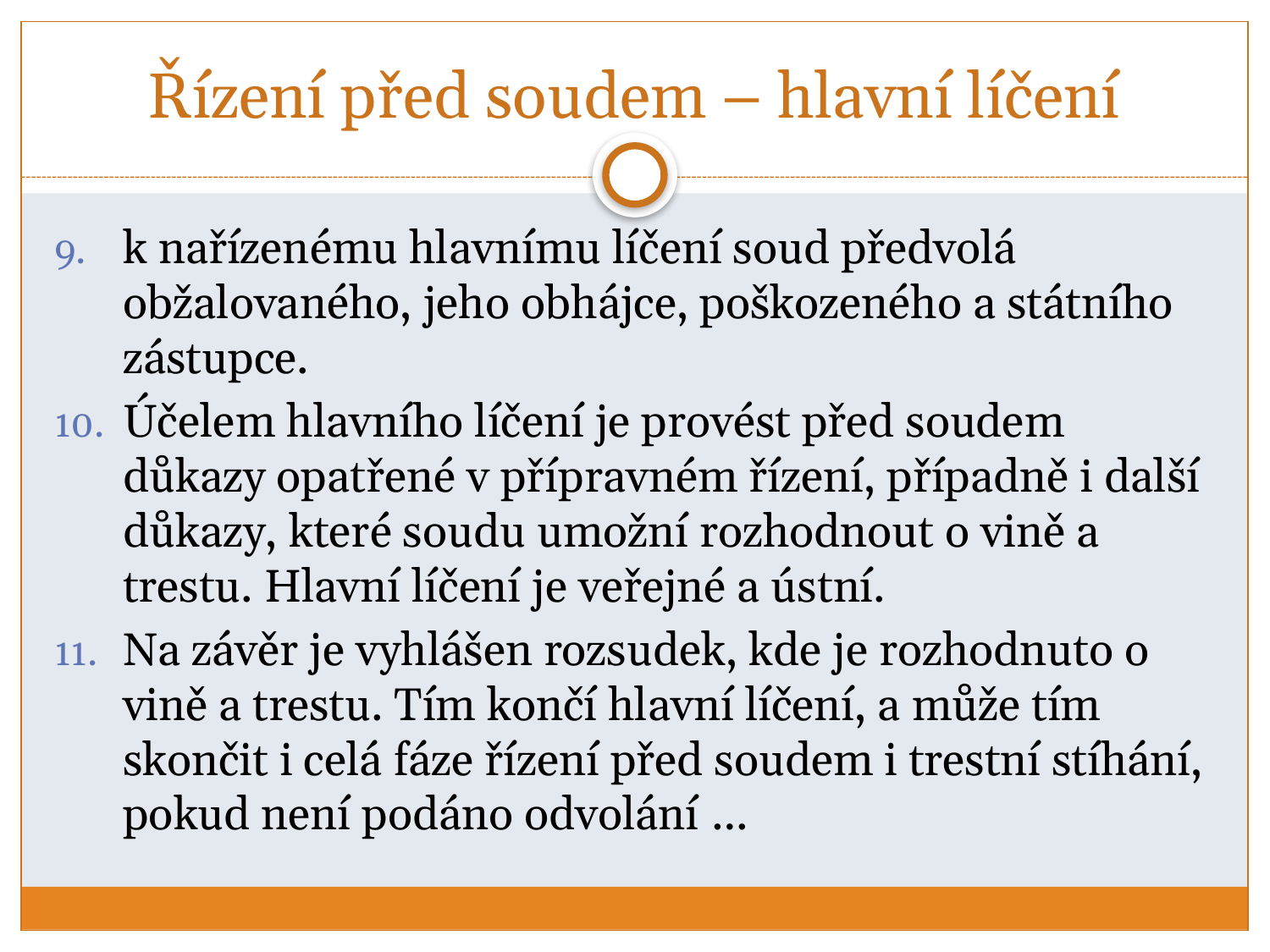

# Řízení před soudem – hlavní líčení
k nařízenému hlavnímu líčení soud předvolá obžalovaného, jeho obhájce, poškozeného a státního zástupce.
Účelem hlavního líčení je provést před soudem důkazy opatřené v přípravném řízení, případně i další důkazy, které soudu umožní rozhodnout o vině a trestu. Hlavní líčení je veřejné a ústní.
Na závěr je vyhlášen rozsudek, kde je rozhodnuto o vině a trestu. Tím končí hlavní líčení, a může tím skončit i celá fáze řízení před soudem i trestní stíhání, pokud není podáno odvolání …